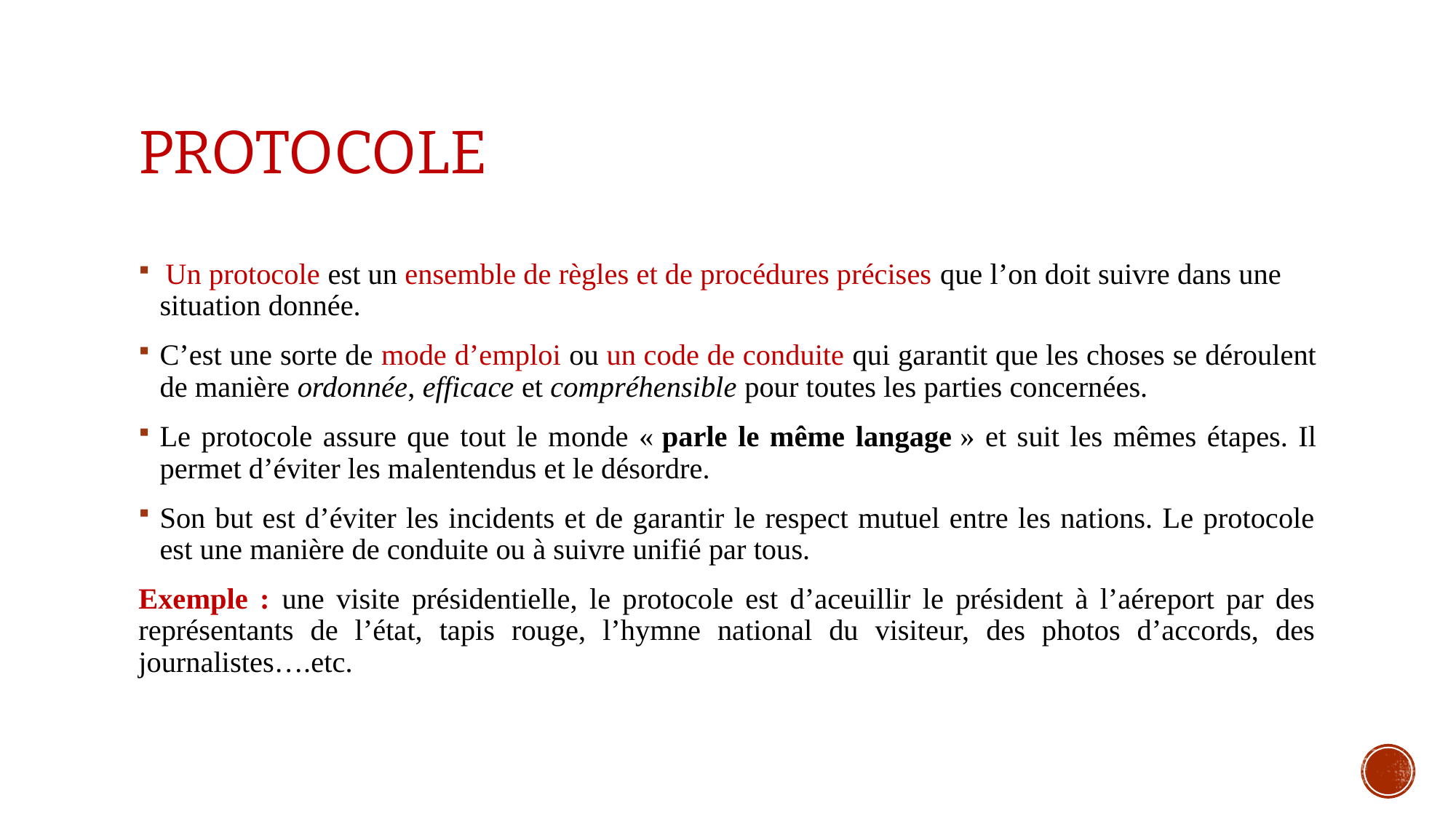

# Protocole
 Un protocole est un ensemble de règles et de procédures précises que l’on doit suivre dans une situation donnée.
C’est une sorte de mode d’emploi ou un code de conduite qui garantit que les choses se déroulent de manière ordonnée, efficace et compréhensible pour toutes les parties concernées.
Le protocole assure que tout le monde « parle le même langage » et suit les mêmes étapes. Il permet d’éviter les malentendus et le désordre.
Son but est d’éviter les incidents et de garantir le respect mutuel entre les nations. Le protocole est une manière de conduite ou à suivre unifié par tous.
Exemple : une visite présidentielle, le protocole est d’aceuillir le président à l’aéreport par des représentants de l’état, tapis rouge, l’hymne national du visiteur, des photos d’accords, des journalistes….etc.